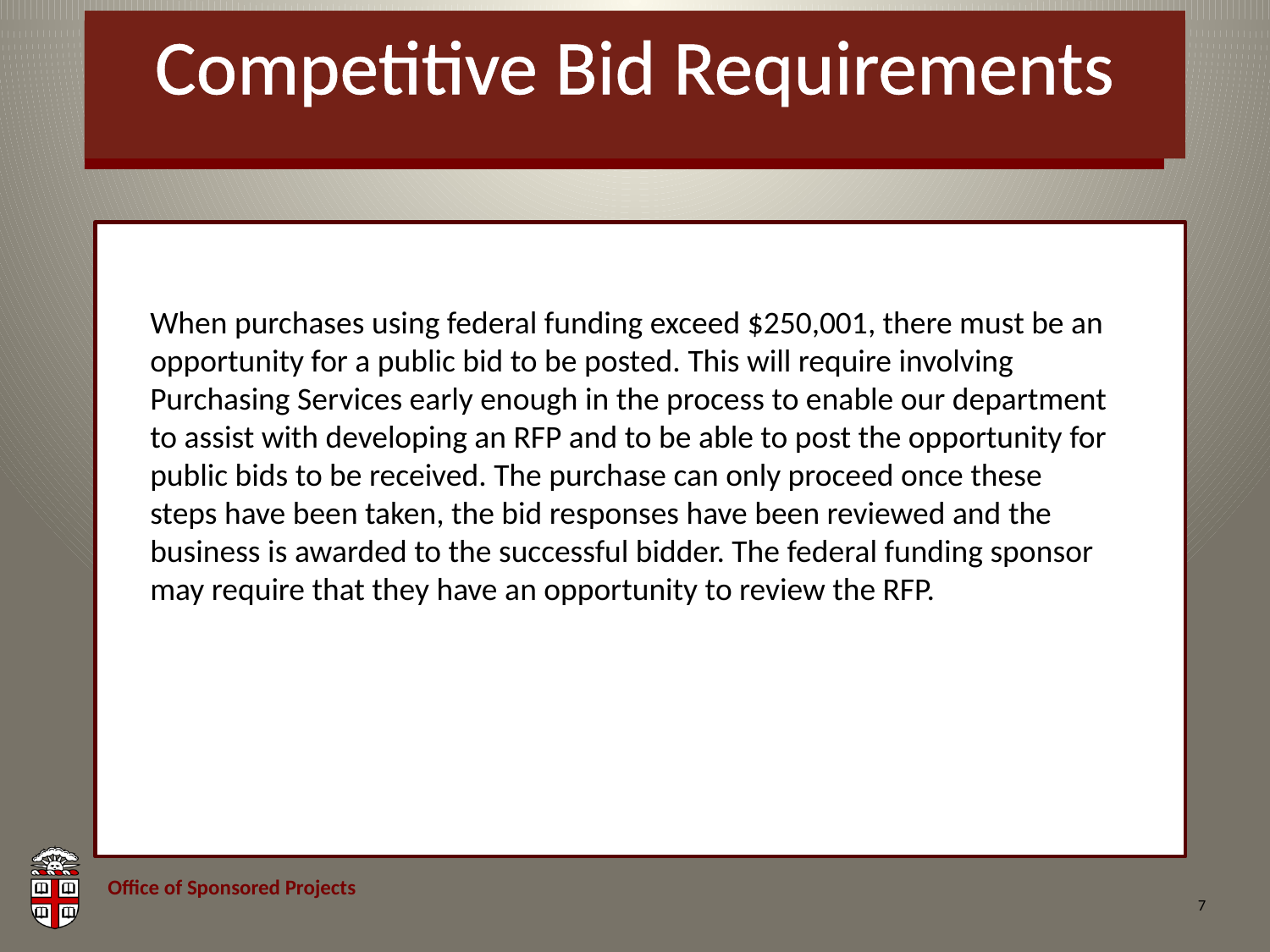

# Competitive Bid Requirements

When purchases using federal funding exceed $250,001, there must be an opportunity for a public bid to be posted. This will require involving Purchasing Services early enough in the process to enable our department to assist with developing an RFP and to be able to post the opportunity for public bids to be received. The purchase can only proceed once these steps have been taken, the bid responses have been reviewed and the business is awarded to the successful bidder. The federal funding sponsor may require that they have an opportunity to review the RFP.
7